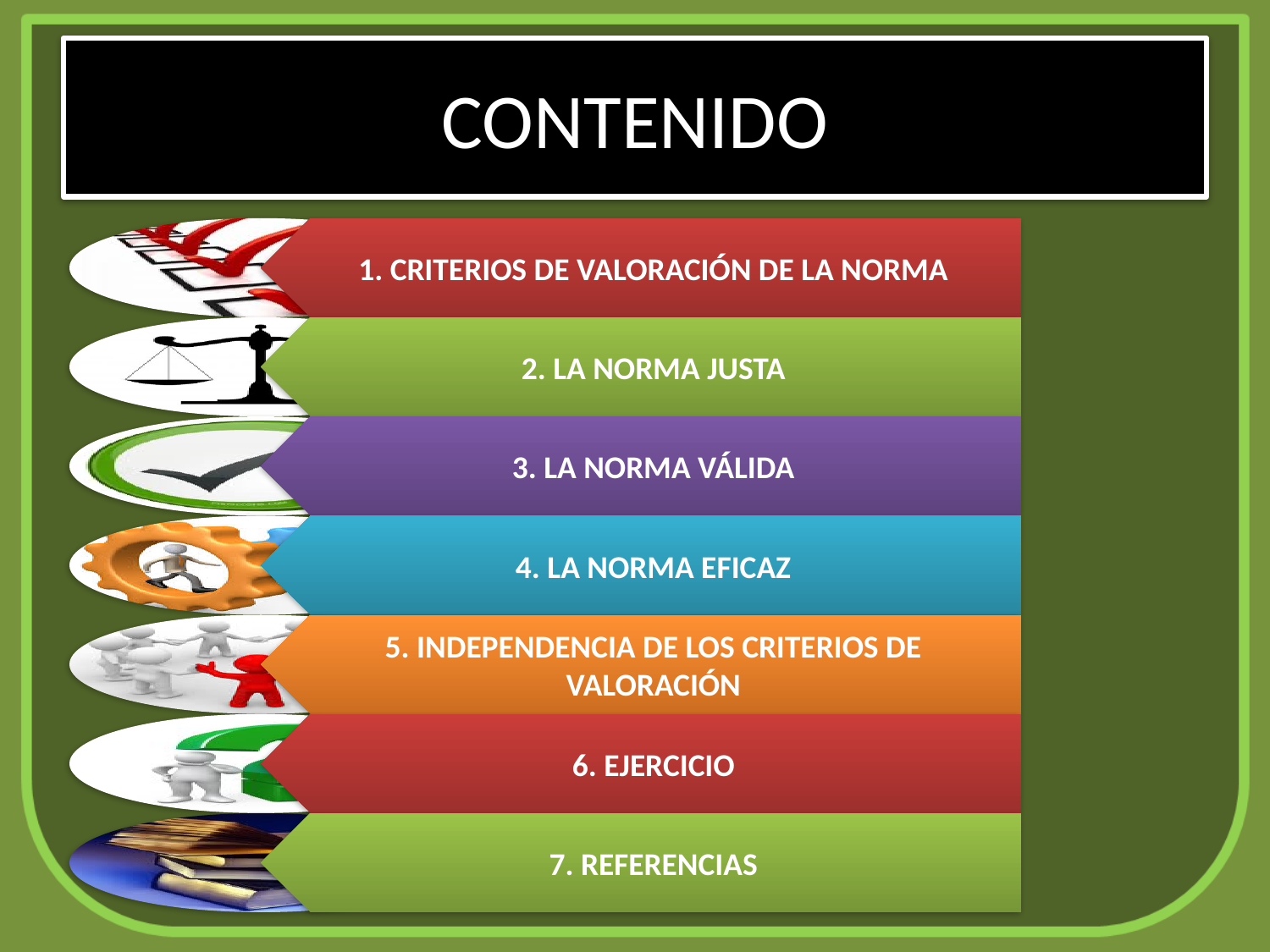

# CONTENIDO
1. CRITERIOS DE VALORACIÓN DE LA NORMA
2. LA NORMA JUSTA
3. LA NORMA VÁLIDA
6. EJERCICIO
7. REFERENCIAS
4. LA NORMA EFICAZ
5. INDEPENDENCIA DE LOS CRITERIOS DE VALORACIÓN